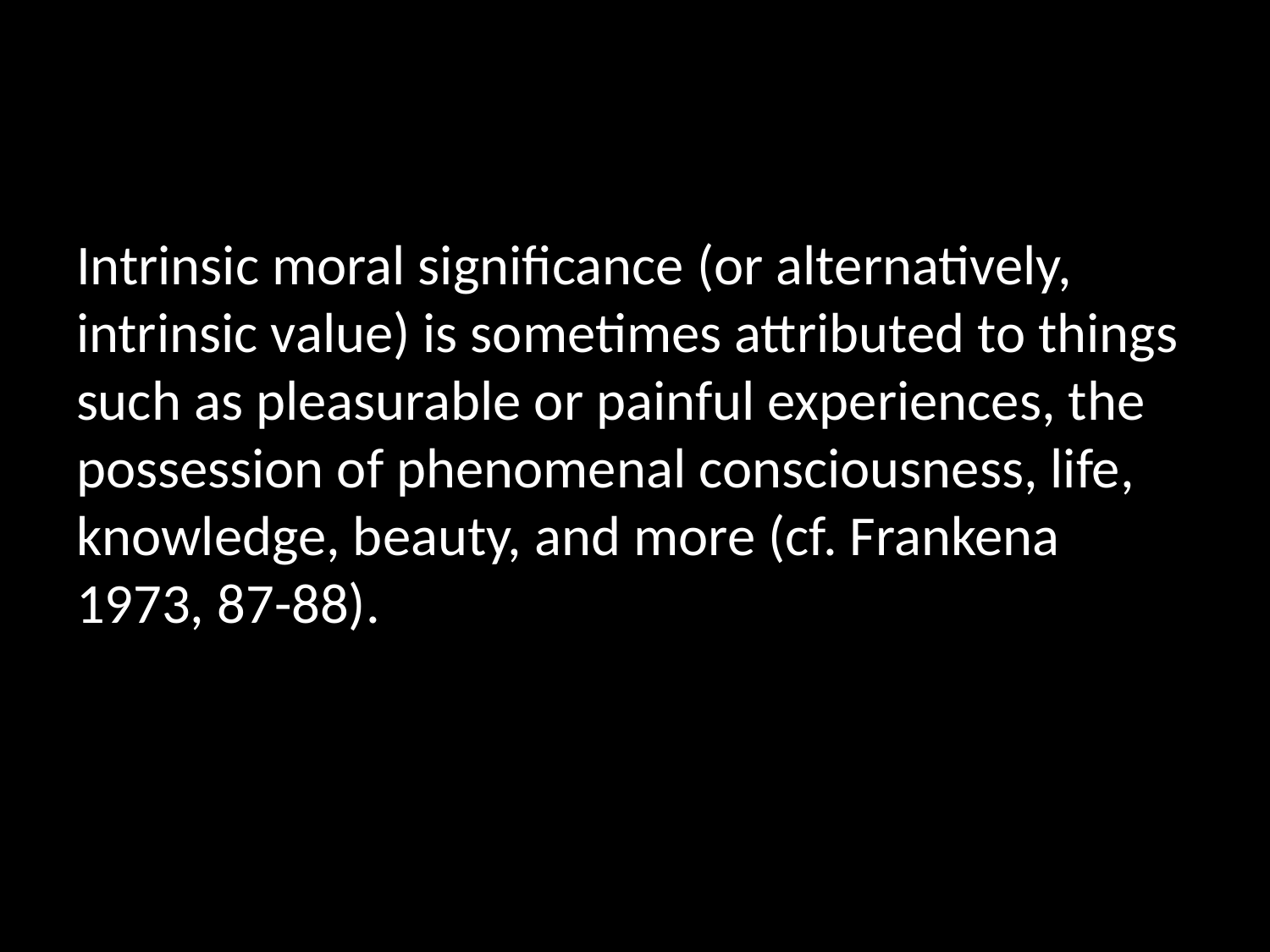

#
Intrinsic moral significance (or alternatively, intrinsic value) is sometimes attributed to things such as pleasurable or painful experiences, the possession of phenomenal consciousness, life, knowledge, beauty, and more (cf. Frankena 1973, 87-88).